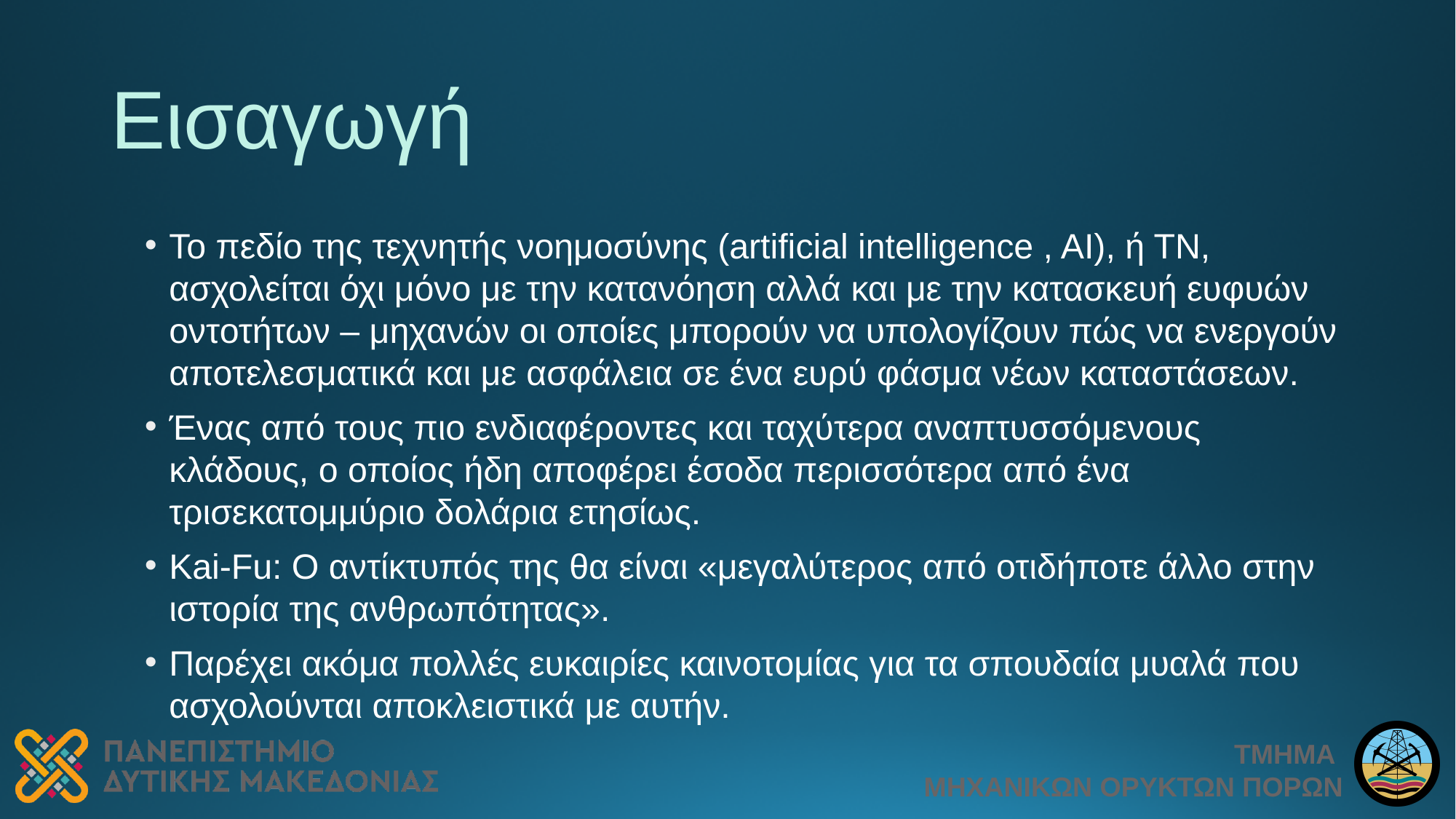

# Εισαγωγή
Το πεδίο της τεχνητής νοημοσύνης (artificial intelligence , AI), ή ΤΝ, ασχολείται όχι μόνο με την κατανόηση αλλά και με την κατασκευή ευφυών οντοτήτων – μηχανών οι οποίες μπορούν να υπολογίζουν πώς να ενεργούν αποτελεσματικά και με ασφάλεια σε ένα ευρύ φάσμα νέων καταστάσεων.
Ένας από τους πιο ενδιαφέροντες και ταχύτερα αναπτυσσόμενους κλάδους, ο οποίος ήδη αποφέρει έσοδα περισσότερα από ένα τρισεκατομμύριο δολάρια ετησίως.
Kai-Fu: Ο αντίκτυπός της θα είναι «μεγαλύτερος από οτιδήποτε άλλο στην ιστορία της ανθρωπότητας».
Παρέχει ακόμα πολλές ευκαιρίες καινοτομίας για τα σπουδαία μυαλά που ασχολούνται αποκλειστικά με αυτήν.